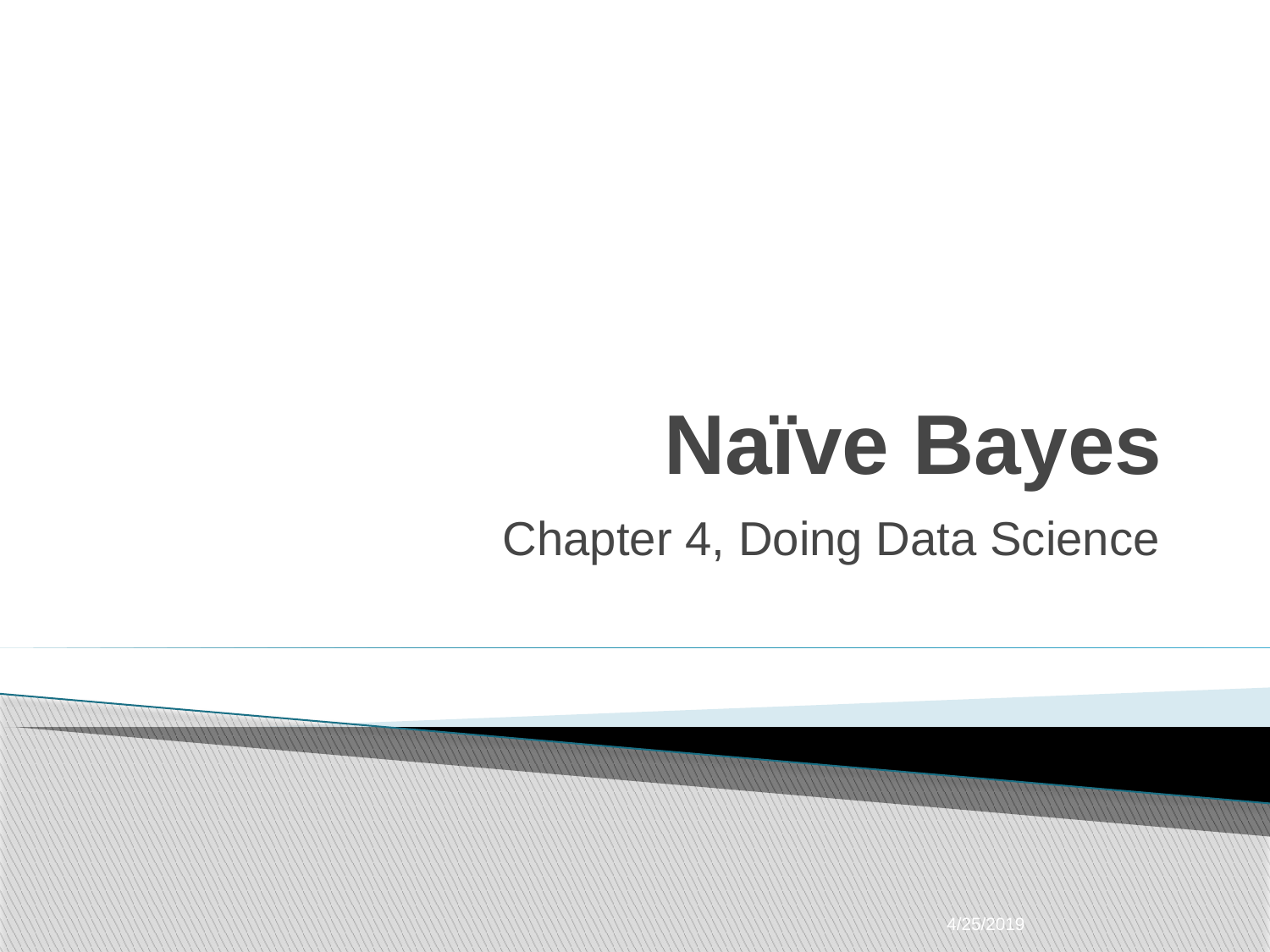

# Naïve Bayes
Chapter 4, Doing Data Science
4/25/2019